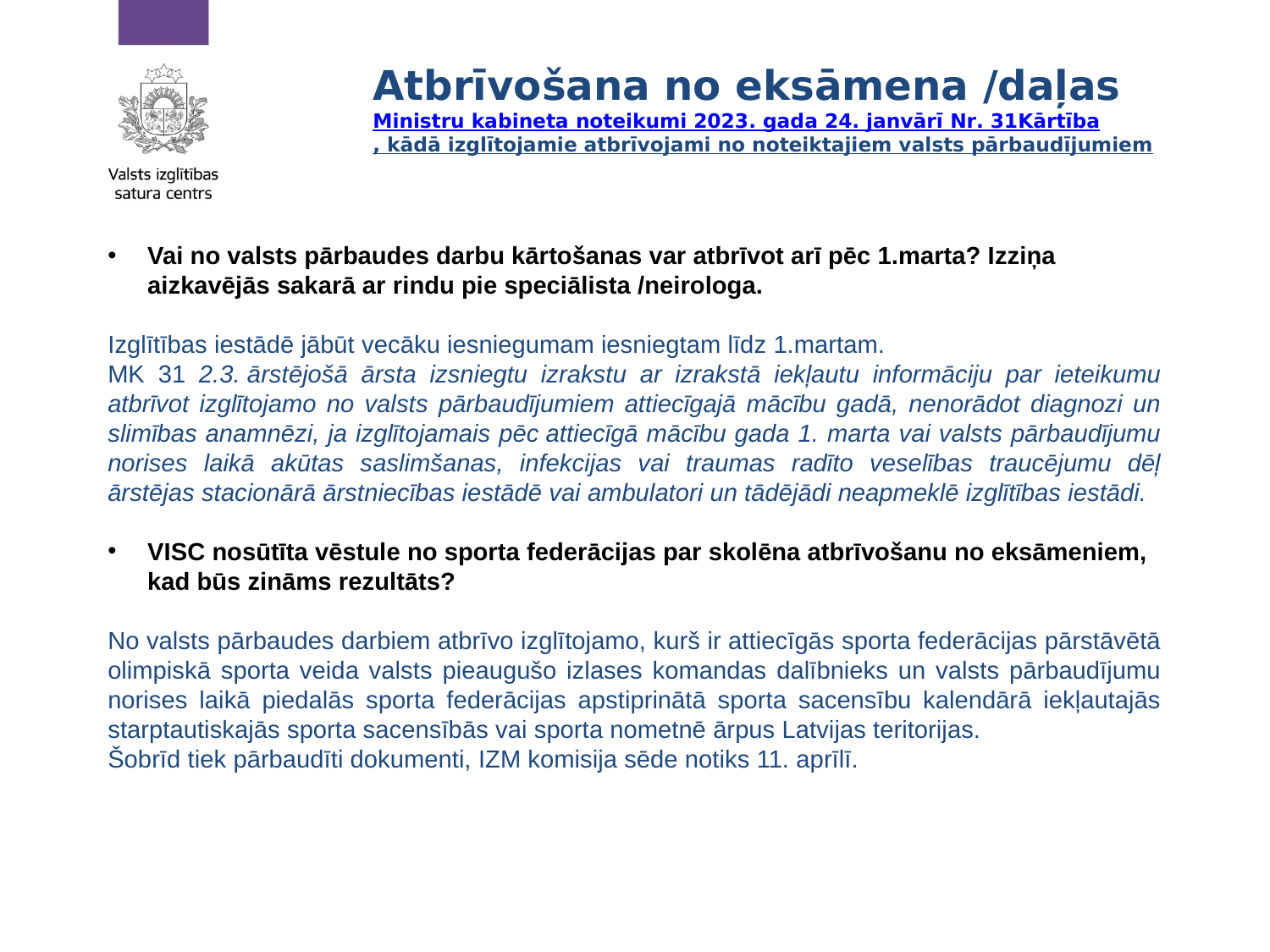

# Atbrīvošana no eksāmena /daļas Ministru kabineta noteikumi 2023. gada 24. janvārī Nr. 31 Kārtība, kādā izglītojamie atbrīvojami no noteiktajiem valsts pārbaudījumiem
Vai no valsts pārbaudes darbu kārtošanas var atbrīvot arī pēc 1.marta? Izziņa aizkavējās sakarā ar rindu pie speciālista /neirologa.

Izglītības iestādē jābūt vecāku iesniegumam iesniegtam līdz 1.martam.
MK 31 2.3. ārstējošā ārsta izsniegtu izrakstu ar izrakstā iekļautu informāciju par ieteikumu atbrīvot izglītojamo no valsts pārbaudījumiem attiecīgajā mācību gadā, nenorādot diagnozi un slimības anamnēzi, ja izglītojamais pēc attiecīgā mācību gada 1. marta vai valsts pārbaudījumu norises laikā akūtas saslimšanas, infekcijas vai traumas radīto veselības traucējumu dēļ ārstējas stacionārā ārstniecības iestādē vai ambulatori un tādējādi neapmeklē izglītības iestādi.

VISC nosūtīta vēstule no sporta federācijas par skolēna atbrīvošanu no eksāmeniem, kad būs zināms rezultāts?

No valsts pārbaudes darbiem atbrīvo izglītojamo, kurš ir attiecīgās sporta federācijas pārstāvētā olimpiskā sporta veida valsts pieaugušo izlases komandas dalībnieks un valsts pārbaudījumu norises laikā piedalās sporta federācijas apstiprinātā sporta sacensību kalendārā iekļautajās starptautiskajās sporta sacensībās vai sporta nometnē ārpus Latvijas teritorijas.
Šobrīd tiek pārbaudīti dokumenti, IZM komisija sēde notiks 11. aprīlī.